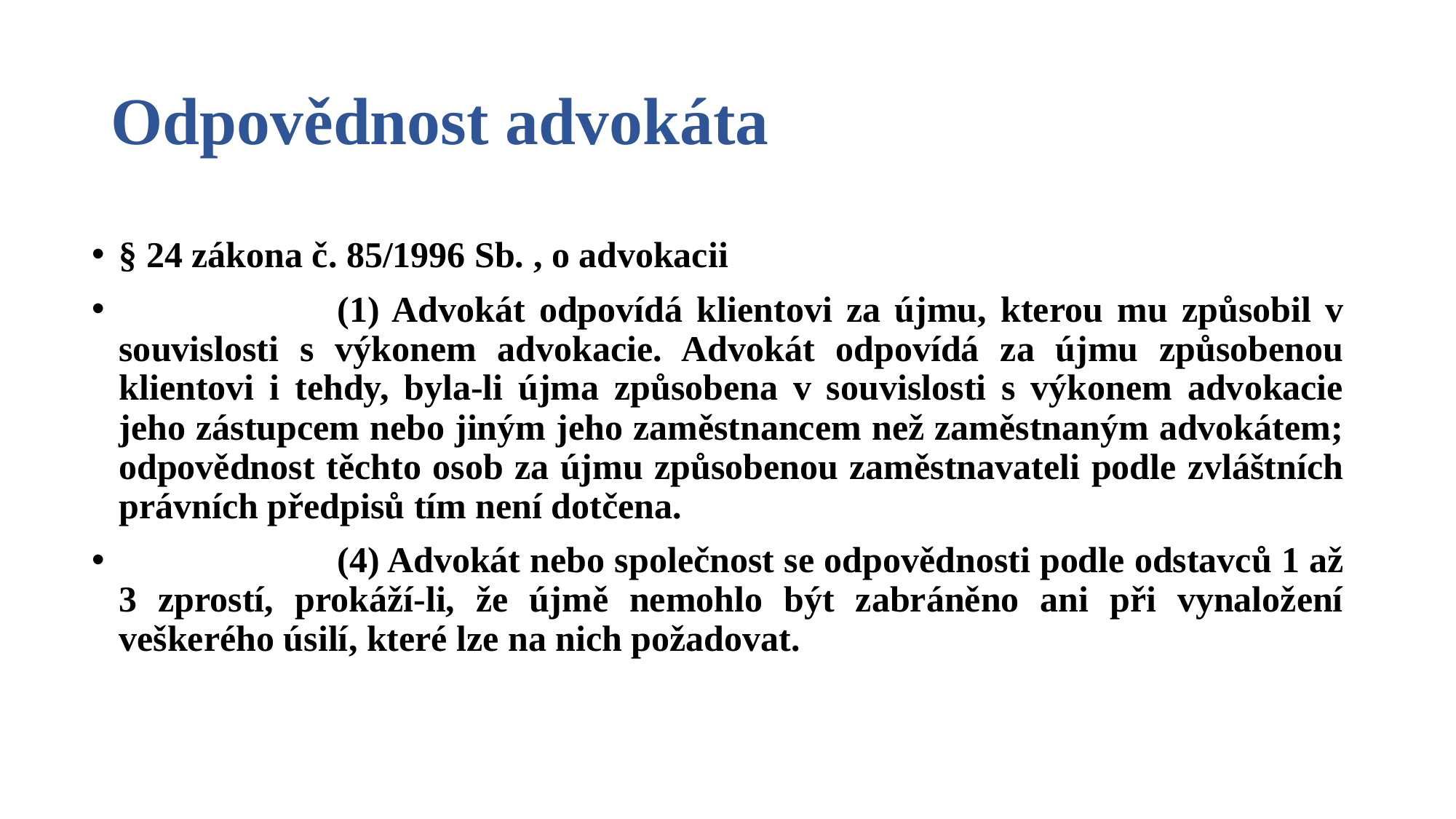

# Odpovědnost advokáta
§ 24 zákona č. 85/1996 Sb. , o advokacii
 		(1) Advokát odpovídá klientovi za újmu, kterou mu způsobil v souvislosti s výkonem advokacie. Advokát odpovídá za újmu způsobenou klientovi i tehdy, byla-li újma způsobena v souvislosti s výkonem advokacie jeho zástupcem nebo jiným jeho zaměstnancem než zaměstnaným advokátem; odpovědnost těchto osob za újmu způsobenou zaměstnavateli podle zvláštních právních předpisů tím není dotčena.
		(4) Advokát nebo společnost se odpovědnosti podle odstavců 1 až 3 zprostí, prokáží-li, že újmě nemohlo být zabráněno ani při vynaložení veškerého úsilí, které lze na nich požadovat.